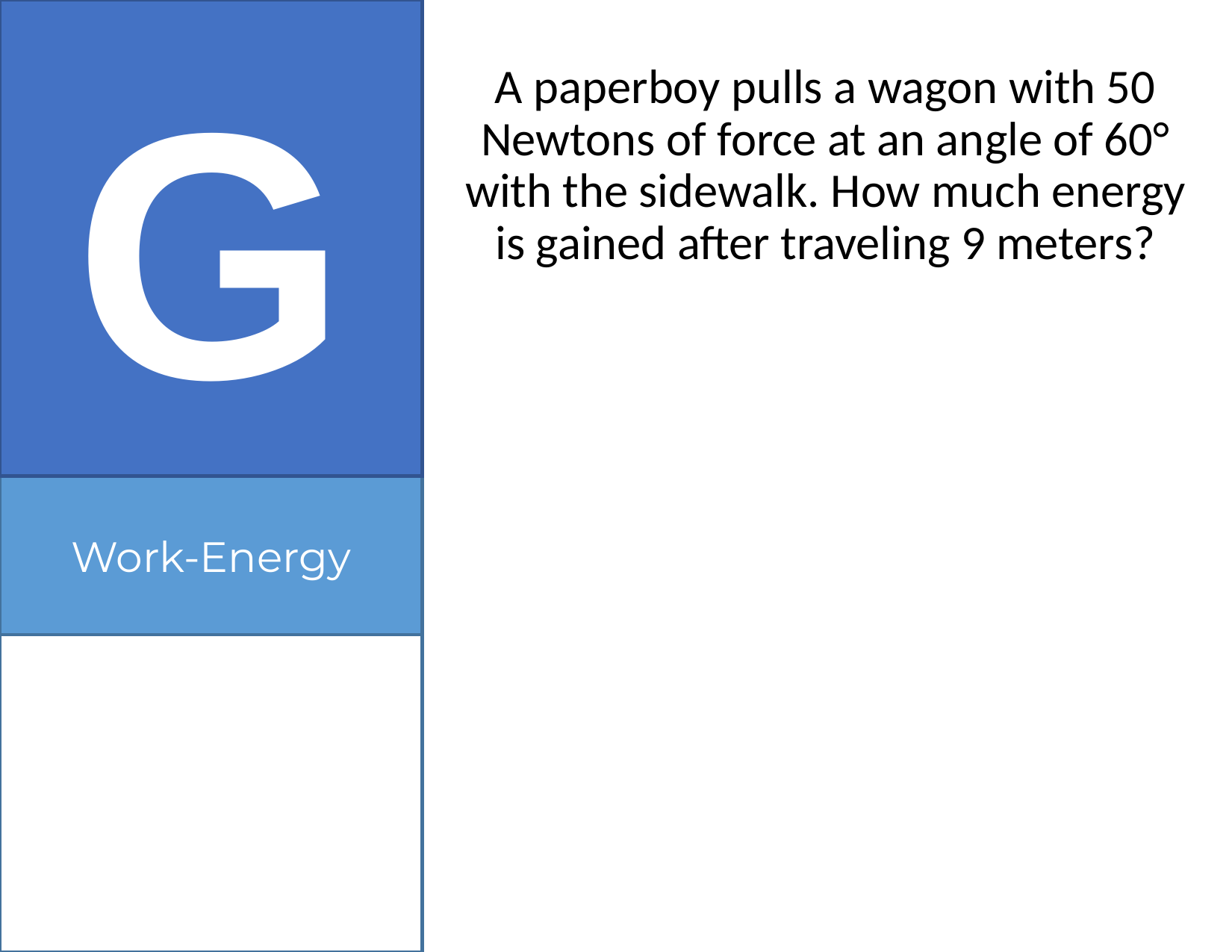

G
# A paperboy pulls a wagon with 50 Newtons of force at an angle of 60° with the sidewalk. How much energy is gained after traveling 9 meters?
Work-Energy